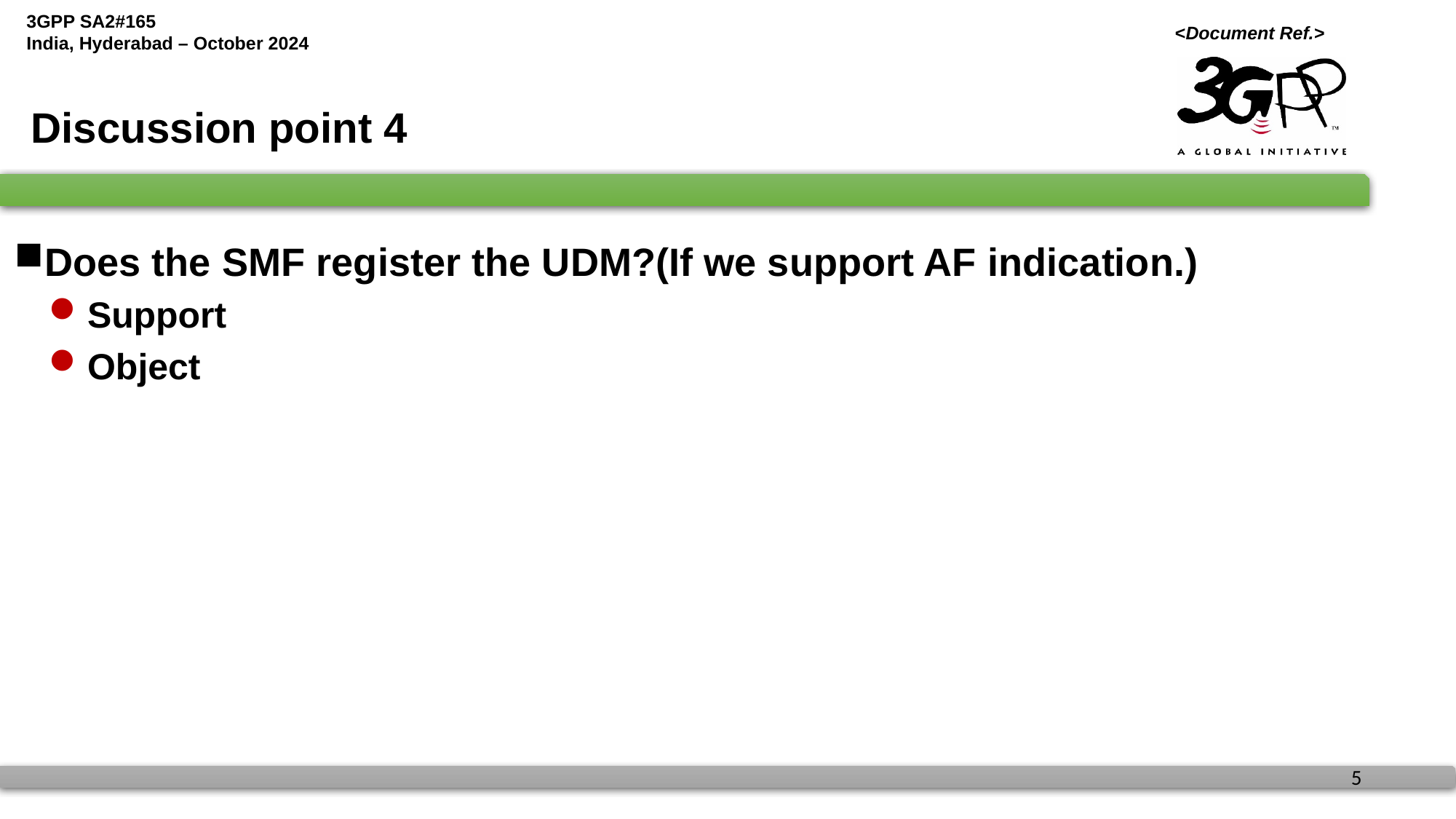

# Discussion point 4
Does the SMF register the UDM?(If we support AF indication.)
Support
Object